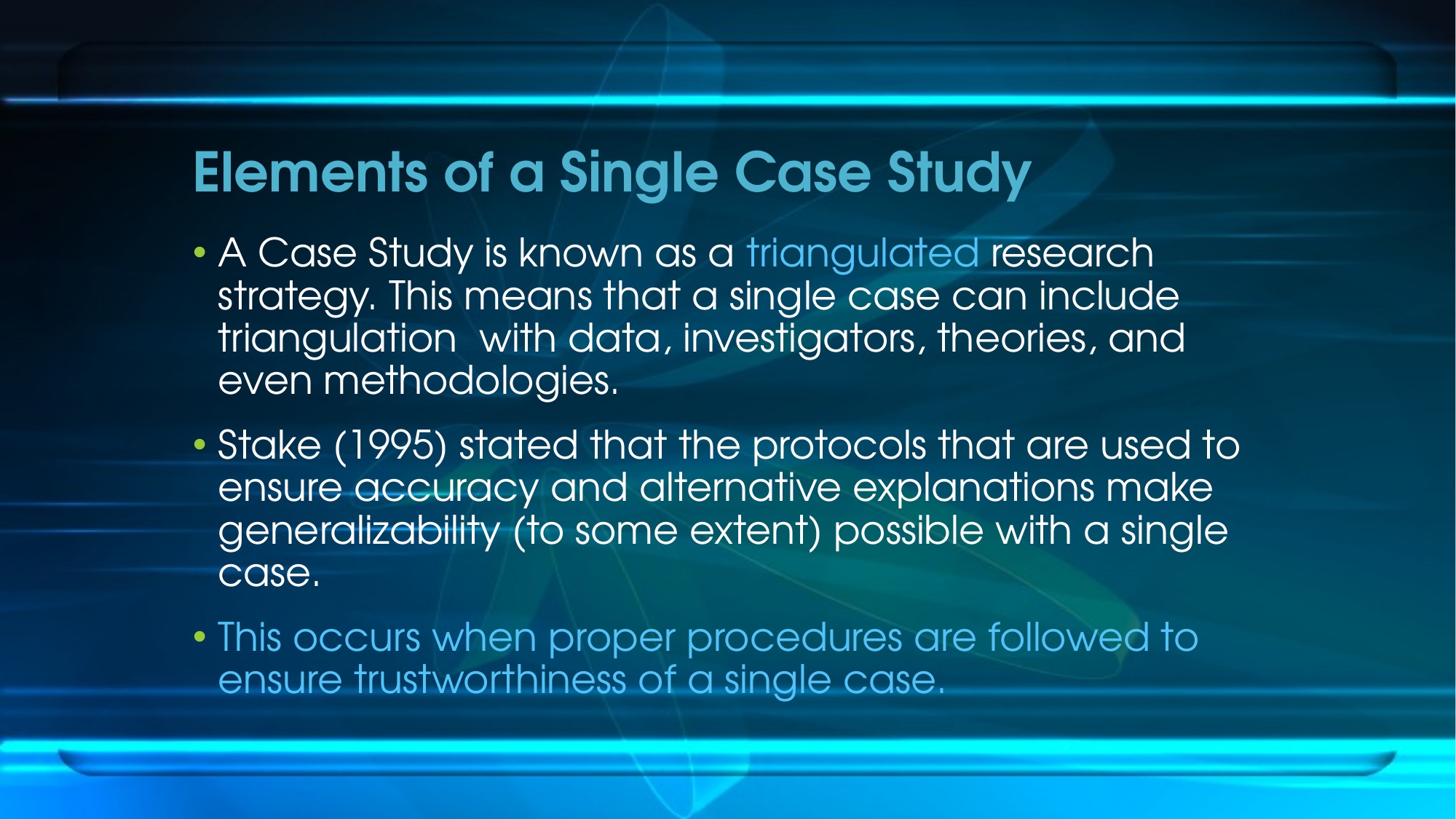

# Elements of a Single Case Study
A Case Study is known as a triangulated research strategy. This means that a single case can include triangulation  with data, investigators, theories, and even methodologies.
Stake (1995) stated that the protocols that are used to ensure accuracy and alternative explanations make generalizability (to some extent) possible with a single case.
This occurs when proper procedures are followed to ensure trustworthiness of a single case.